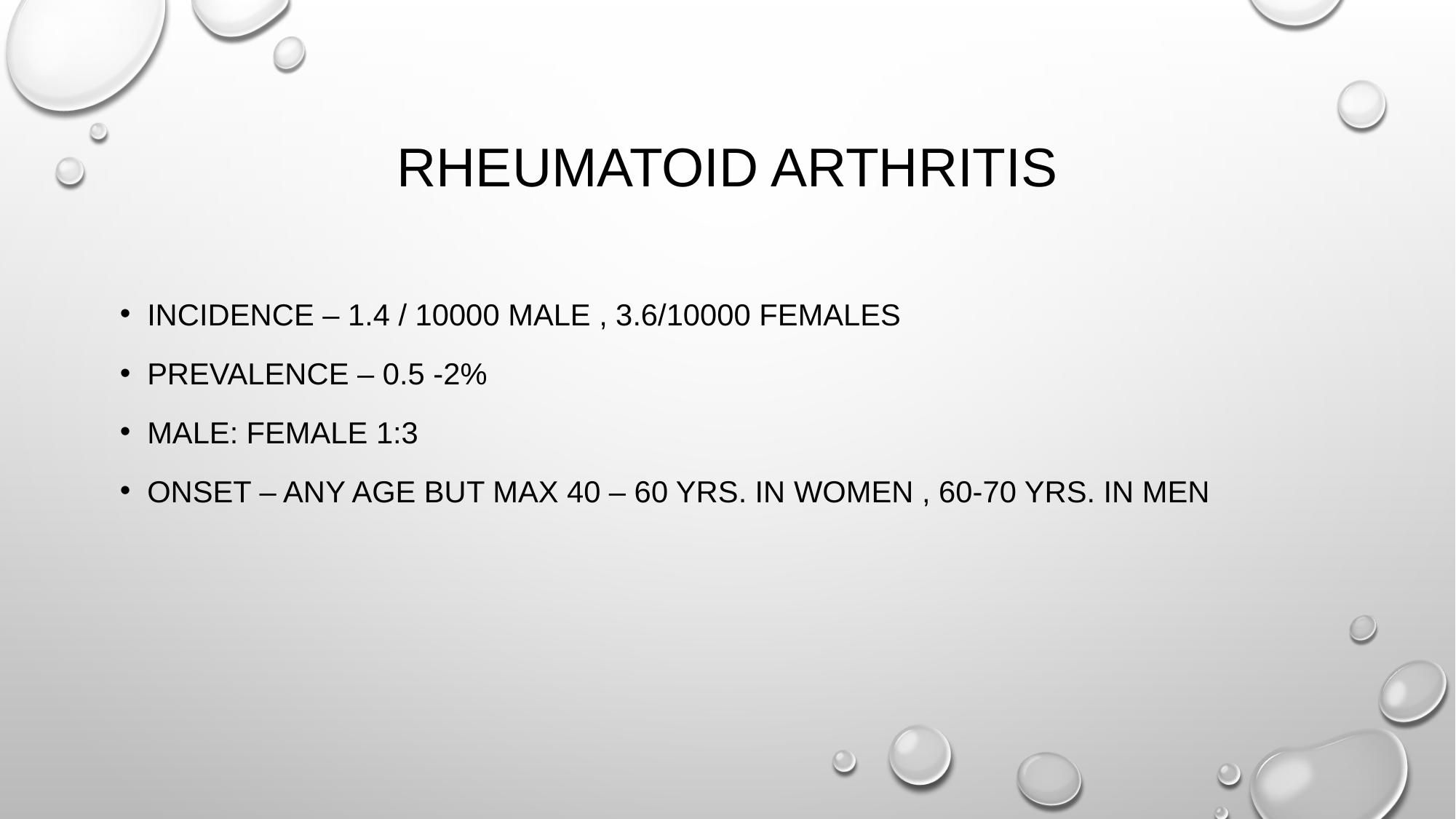

# RHEUMATOID ARTHRITIS
INCIDENCE – 1.4 / 10000 male , 3.6/10000 females
Prevalence – 0.5 -2%
Male: female 1:3
Onset – any age but max 40 – 60 yrs. in women , 60-70 yrs. in men